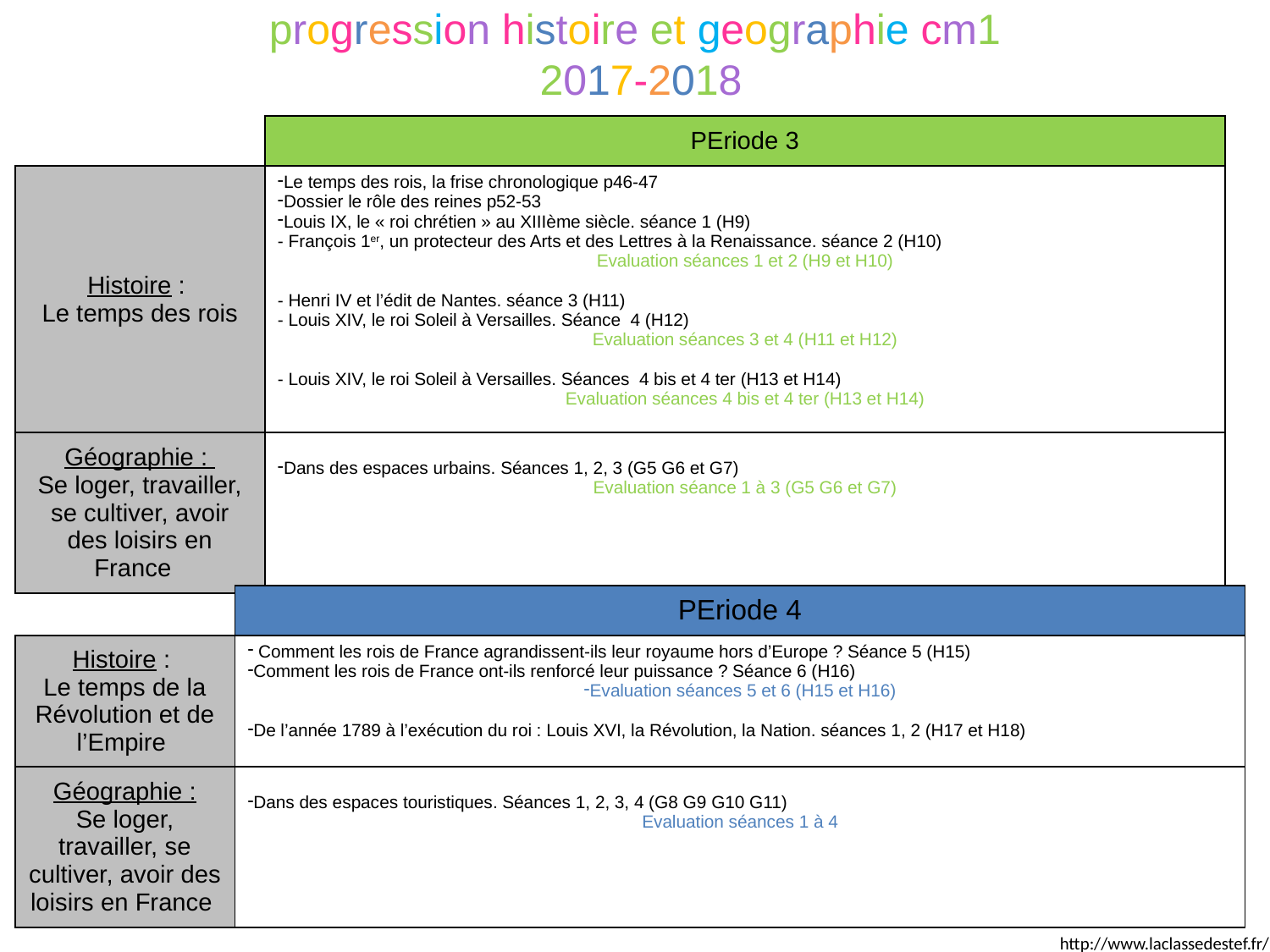

progression histoire et geographie cm1
 2017-2018
|  | PEriode 3 |
| --- | --- |
| Histoire : Le temps des rois | Le temps des rois, la frise chronologique p46-47 Dossier le rôle des reines p52-53 Louis IX, le « roi chrétien » au XIIIème siècle. séance 1 (H9) - François 1er, un protecteur des Arts et des Lettres à la Renaissance. séance 2 (H10) Evaluation séances 1 et 2 (H9 et H10) - Henri IV et l’édit de Nantes. séance 3 (H11) - Louis XIV, le roi Soleil à Versailles. Séance 4 (H12) Evaluation séances 3 et 4 (H11 et H12) - Louis XIV, le roi Soleil à Versailles. Séances 4 bis et 4 ter (H13 et H14) Evaluation séances 4 bis et 4 ter (H13 et H14) |
| Géographie : Se loger, travailler, se cultiver, avoir des loisirs en France | Dans des espaces urbains. Séances 1, 2, 3 (G5 G6 et G7) Evaluation séance 1 à 3 (G5 G6 et G7) |
|  | PEriode 4 |
| --- | --- |
| Histoire : Le temps de la Révolution et de l’Empire | Comment les rois de France agrandissent-ils leur royaume hors d’Europe ? Séance 5 (H15) Comment les rois de France ont-ils renforcé leur puissance ? Séance 6 (H16) Evaluation séances 5 et 6 (H15 et H16) De l’année 1789 à l’exécution du roi : Louis XVI, la Révolution, la Nation. séances 1, 2 (H17 et H18) |
| Géographie : Se loger, travailler, se cultiver, avoir des loisirs en France | Dans des espaces touristiques. Séances 1, 2, 3, 4 (G8 G9 G10 G11) Evaluation séances 1 à 4 |
http://www.laclassedestef.fr/